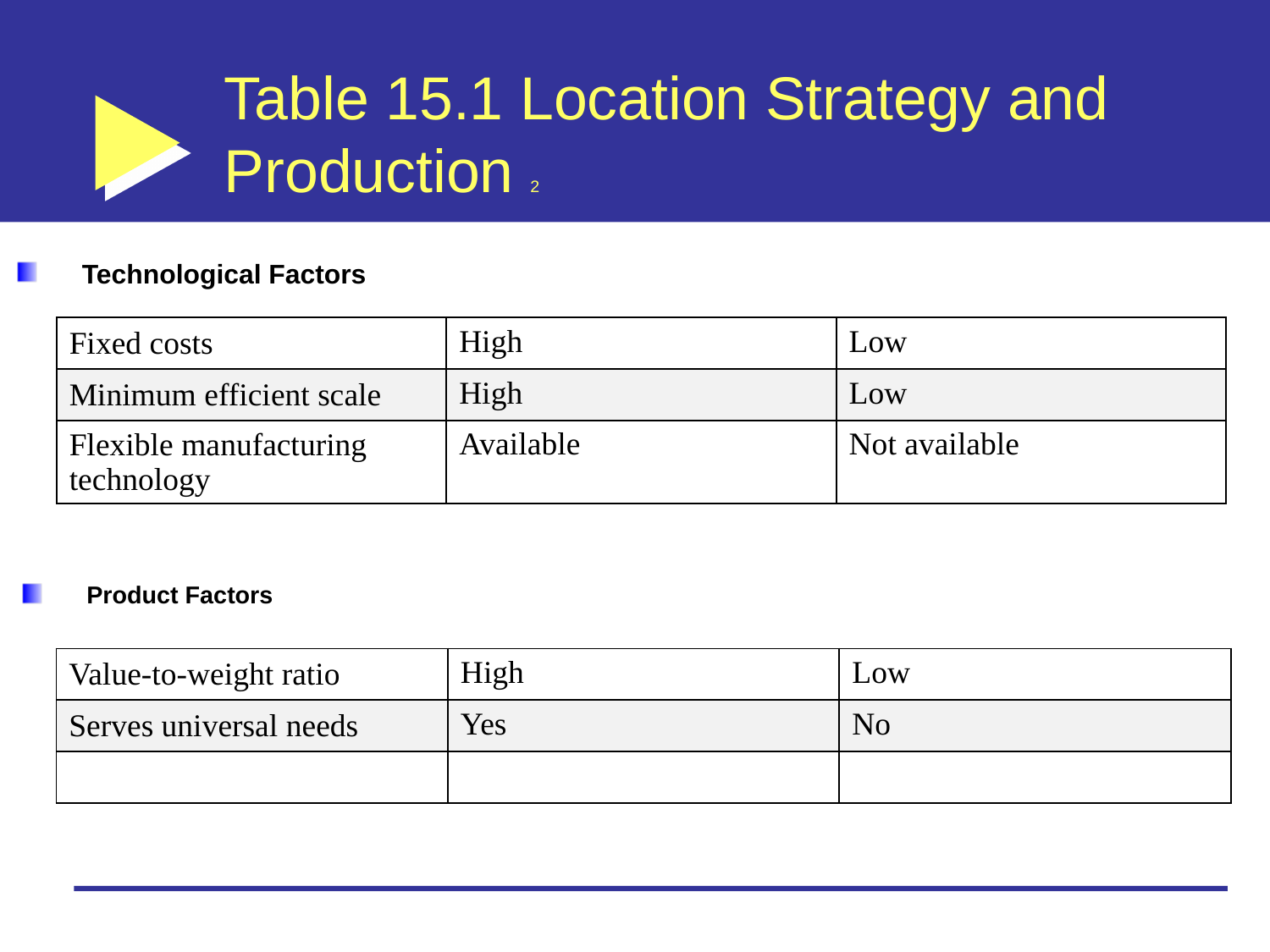

# Table 15.1 Location Strategy and Production 2
Technological Factors
| Fixed costs | High | Low |
| --- | --- | --- |
| Minimum efficient scale | High | Low |
| Flexible manufacturing technology | Available | Not available |
Product Factors
| Value-to-weight ratio | High | Low |
| --- | --- | --- |
| Serves universal needs | Yes | No |
|  |  |  |